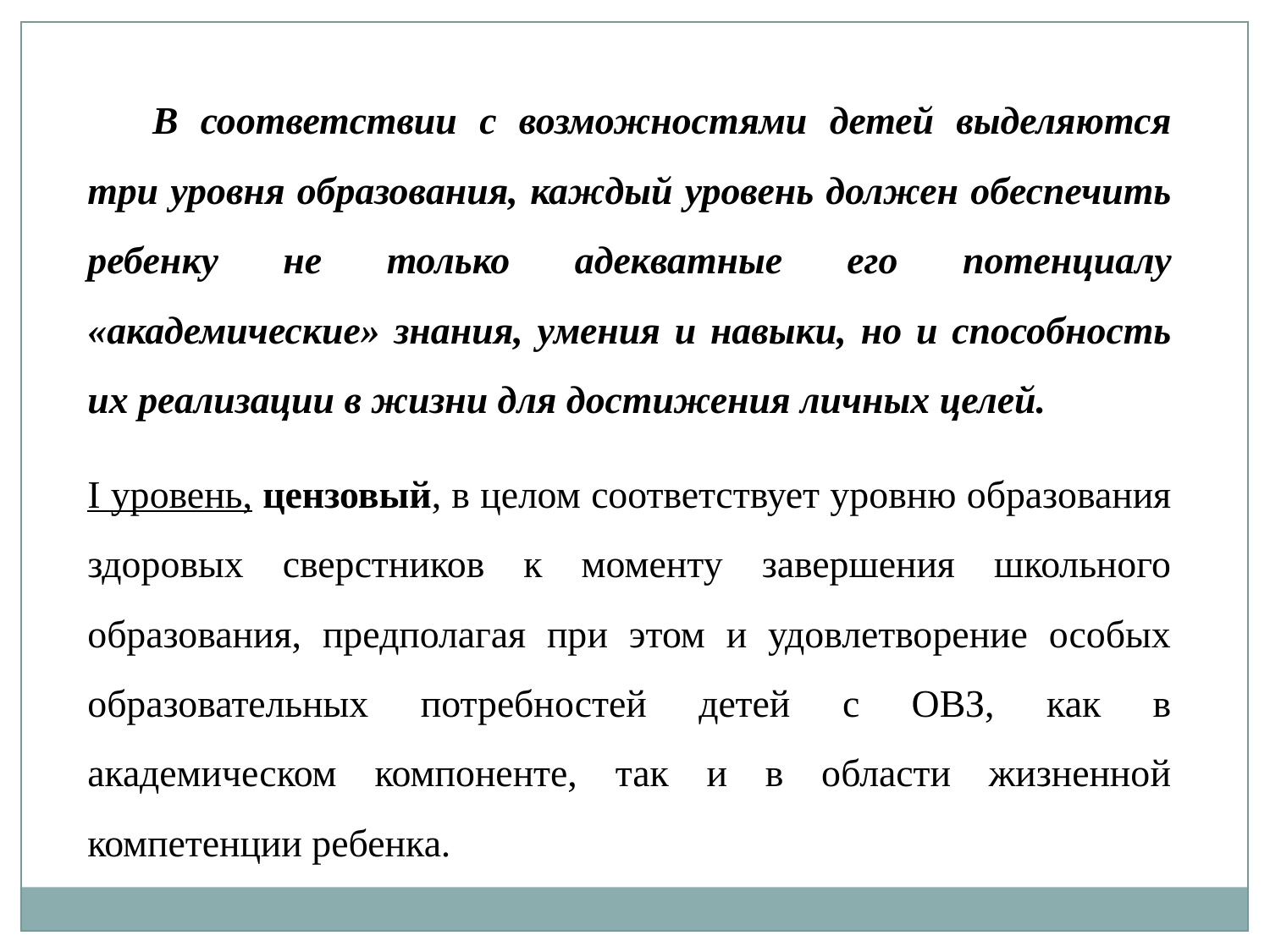

В соответствии с возможностями детей выделяются три уровня образования, каждый уровень должен обеспечить ребенку не только адекватные его потенциалу «академические» знания, умения и навыки, но и способность их реализации в жизни для достижения личных целей.
I уровень, цензовый, в целом соответствует уровню образования здоровых сверстников к моменту завершения школьного образования, предполагая при этом и удовлетворение особых образовательных потребностей детей с ОВЗ, как в академическом компоненте, так и в области жизненной компетенции ребенка.